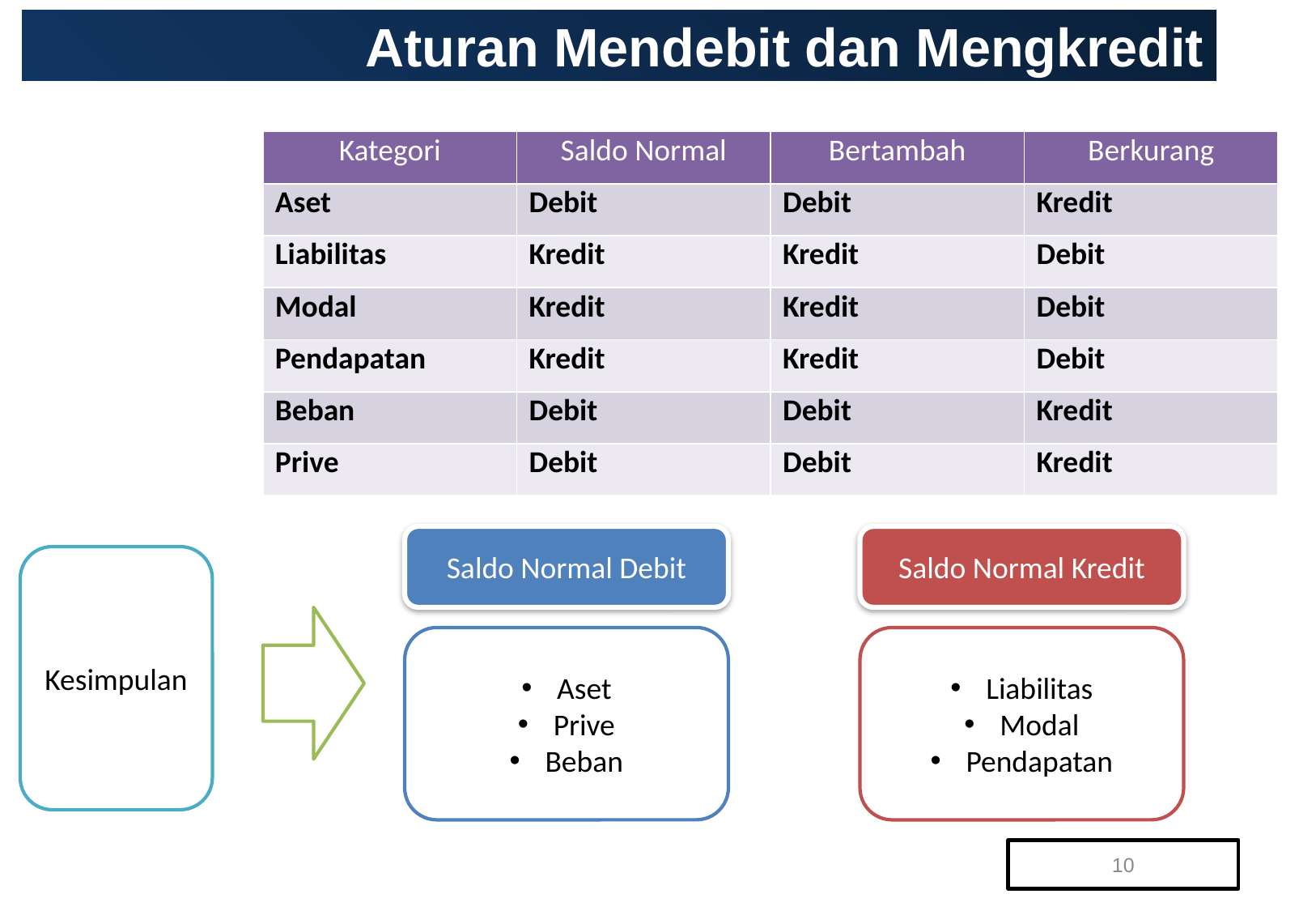

# Aturan Mendebit dan Mengkredit
| Kategori | Saldo Normal | Bertambah | Berkurang |
| --- | --- | --- | --- |
| Aset | Debit | Debit | Kredit |
| Liabilitas | Kredit | Kredit | Debit |
| Modal | Kredit | Kredit | Debit |
| Pendapatan | Kredit | Kredit | Debit |
| Beban | Debit | Debit | Kredit |
| Prive | Debit | Debit | Kredit |
Saldo Normal Debit
Saldo Normal Kredit
Kesimpulan

 Aset
 Prive
 Beban
 Liabilitas
 Modal
 Pendapatan
10